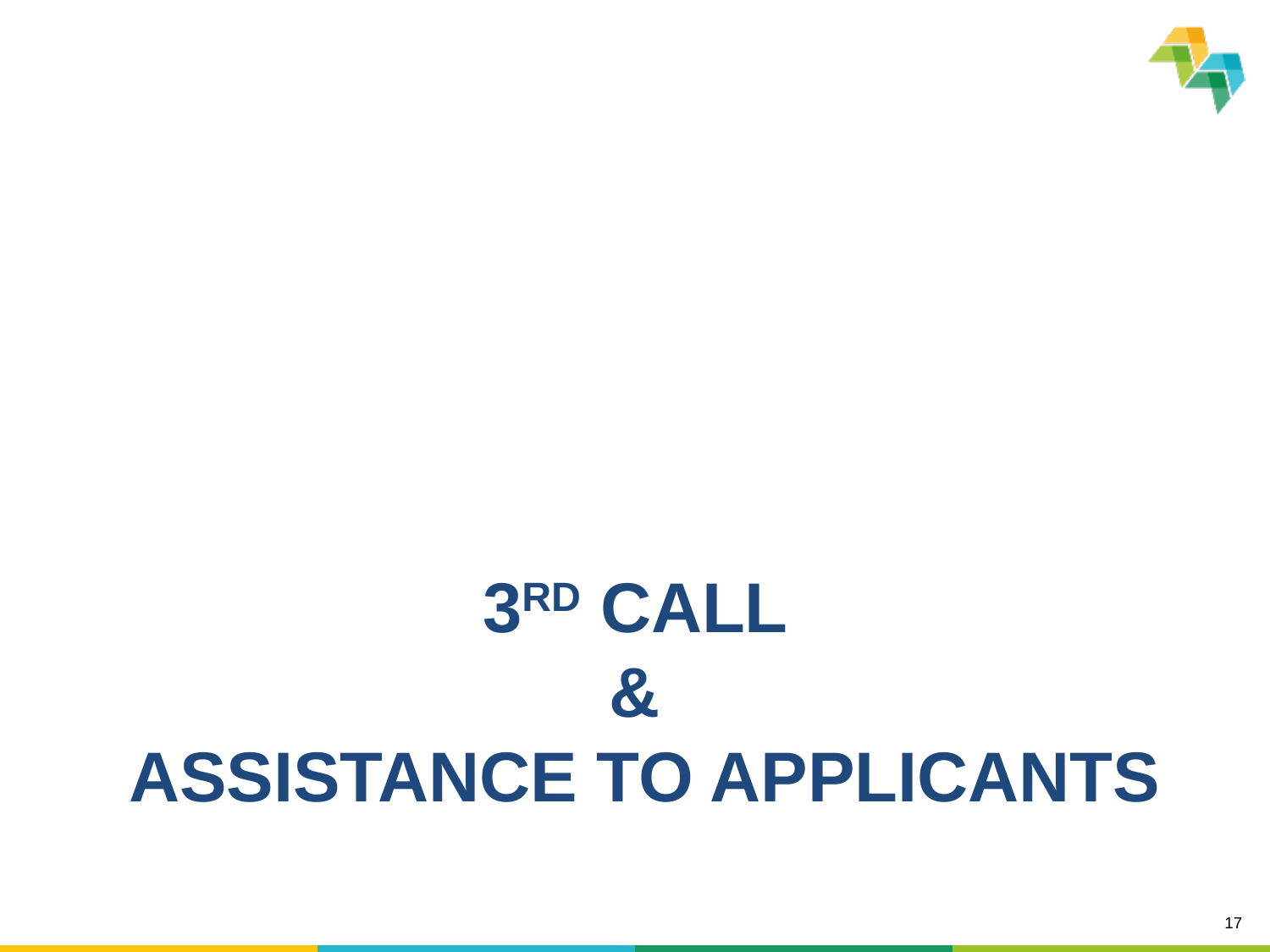

# 3RD call & Assistance to applicants